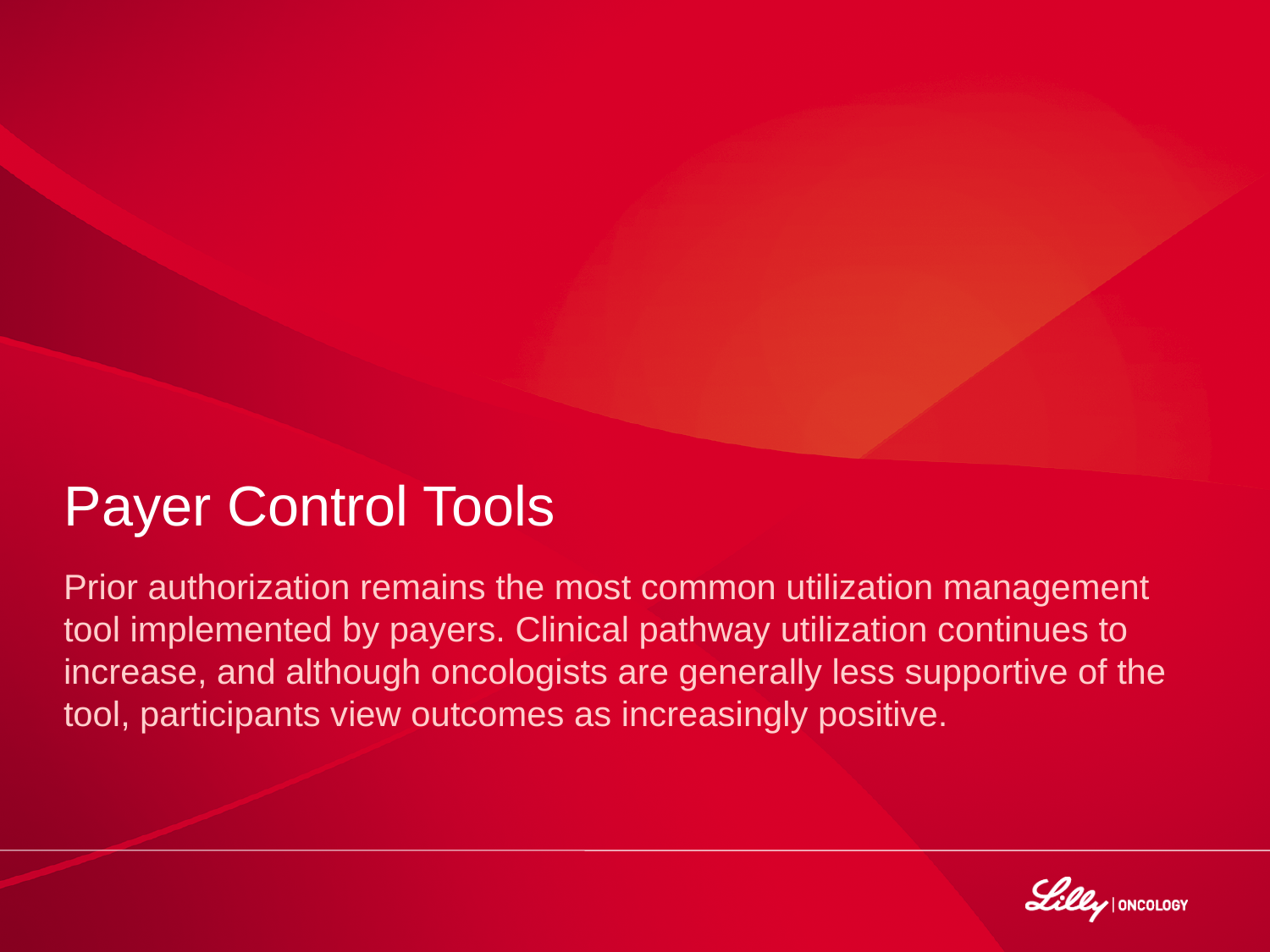

# Payer Control Tools
Prior authorization remains the most common utilization management tool implemented by payers. Clinical pathway utilization continues to increase, and although oncologists are generally less supportive of the tool, participants view outcomes as increasingly positive.